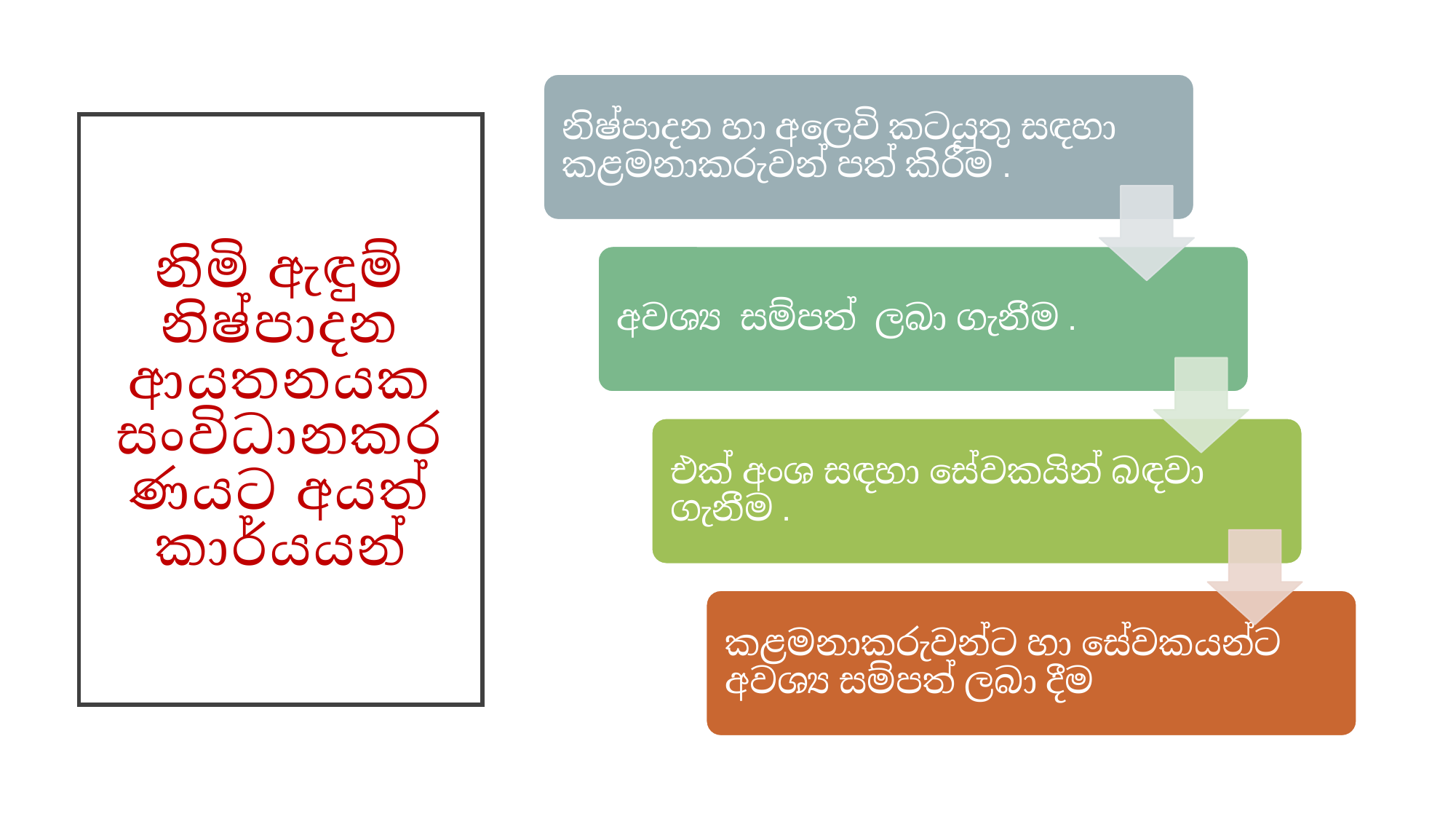

නිෂ්පාදන හා අලෙවි කටයුතු සඳහා කළමනාකරුවන් පත් කිරීම .
අවශ්‍ය  සම්පත්  ලබා ගැනීම .
එක් අංශ සඳහා සේවකයින් බඳවා ගැනීම .
කළමනාකරුවන්ට හා සේවකයන්ට අවශ්‍ය සම්පත් ලබා දීම

# නිමි ඇඳුම් නිෂ්පාදන ආයතනයක සංවිධානකරණයට අයත් කාර්යයන්